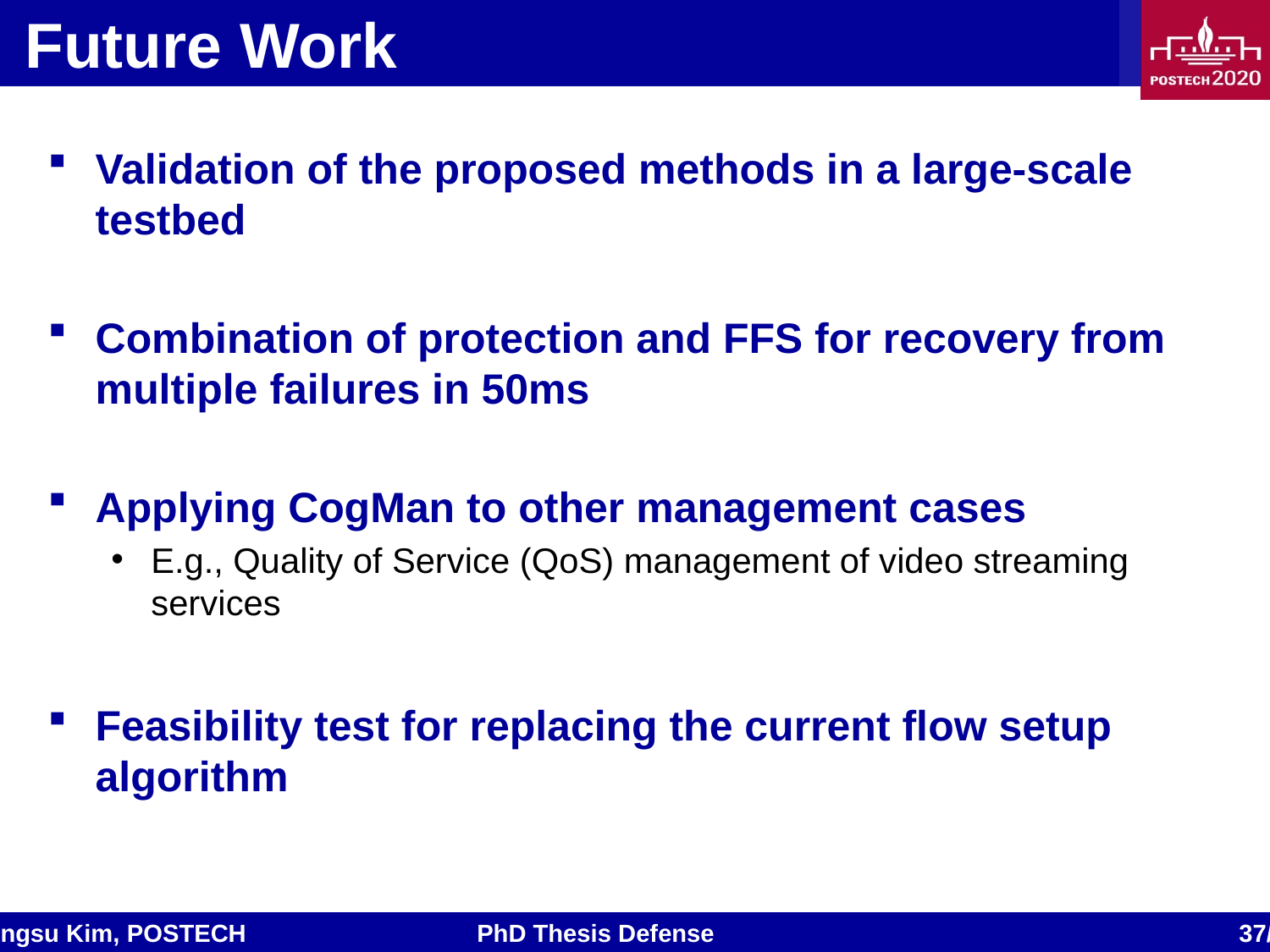

# Future Work
Validation of the proposed methods in a large-scale testbed

Combination of protection and FFS for recovery from multiple failures in 50ms

Applying CogMan to other management cases
E.g., Quality of Service (QoS) management of video streaming services

Feasibility test for replacing the current flow setup algorithm